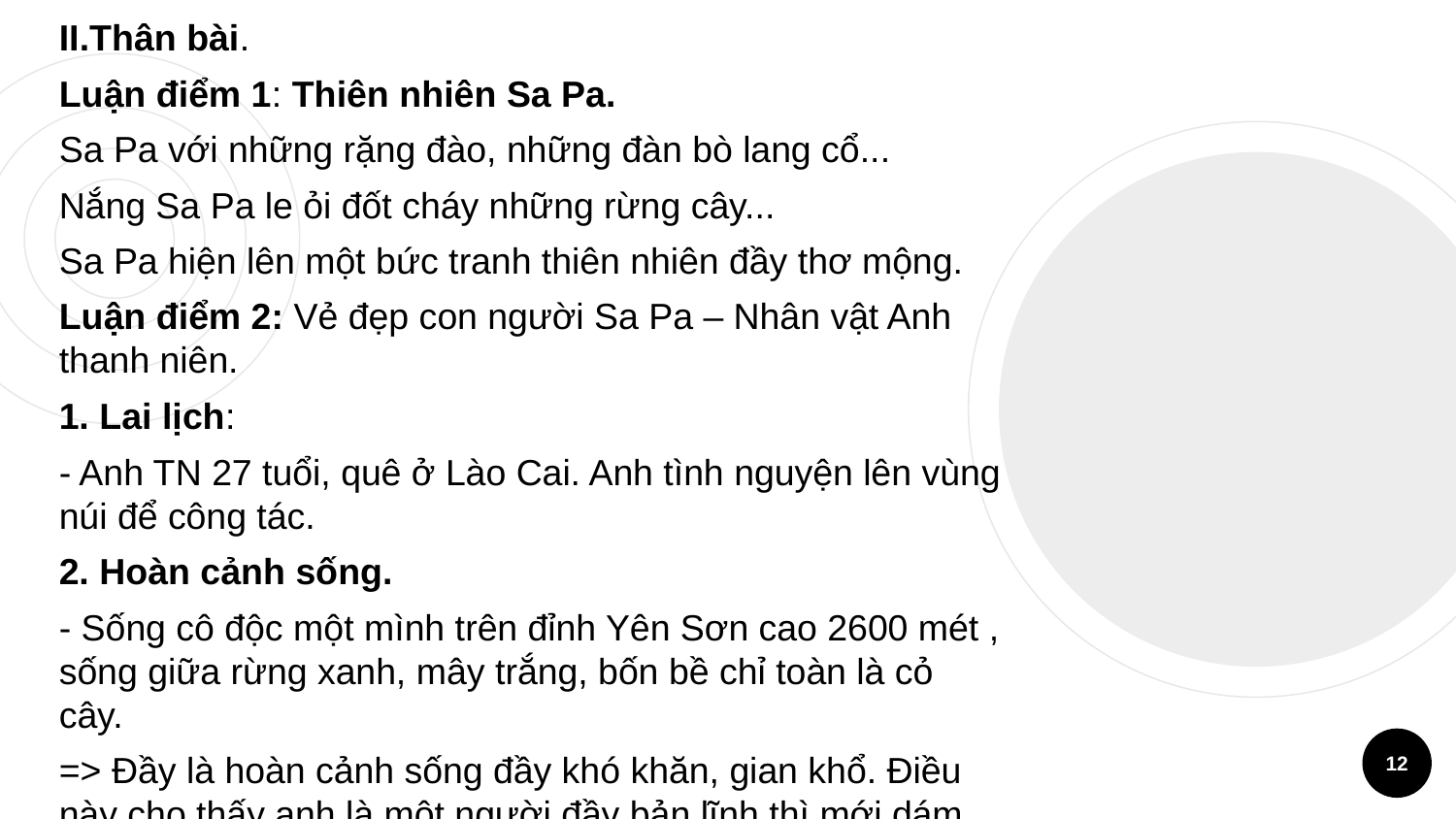

II.Thân bài.
Luận điểm 1: Thiên nhiên Sa Pa.
Sa Pa với những rặng đào, những đàn bò lang cổ...
Nắng Sa Pa le ỏi đốt cháy những rừng cây...
Sa Pa hiện lên một bức tranh thiên nhiên đầy thơ mộng.
Luận điểm 2: Vẻ đẹp con người Sa Pa – Nhân vật Anh thanh niên.
1. Lai lịch:
- Anh TN 27 tuổi, quê ở Lào Cai. Anh tình nguyện lên vùng núi để công tác.
2. Hoàn cảnh sống.
- Sống cô độc một mình trên đỉnh Yên Sơn cao 2600 mét , sống giữa rừng xanh, mây trắng, bốn bề chỉ toàn là cỏ cây.
=> Đầy là hoàn cảnh sống đầy khó khăn, gian khổ. Điều này cho thấy anh là một người đầy bản lĩnh thì mới dám làm việc ở một nơi như thế.

12